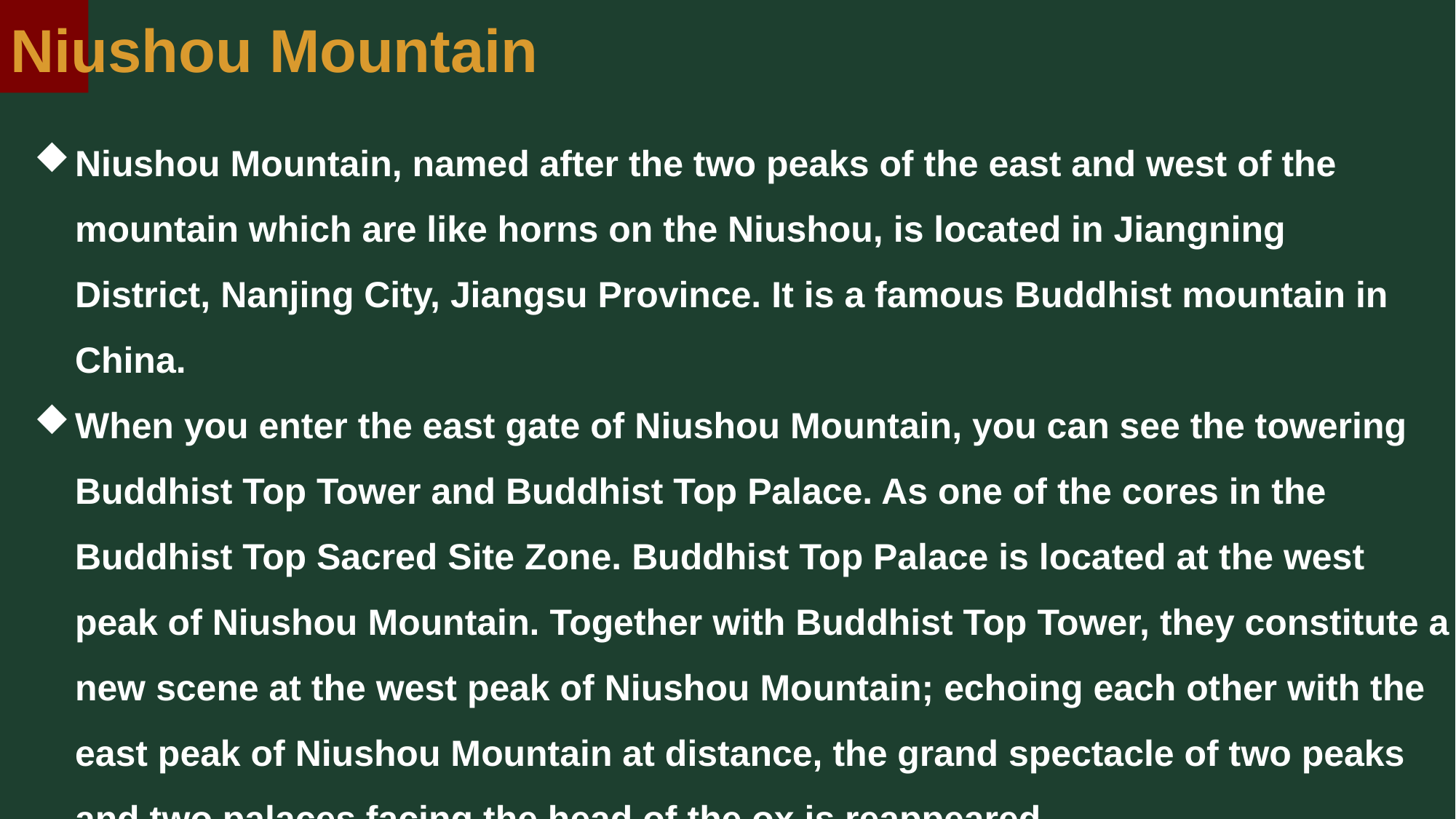

Niushou Mountain
Niushou Mountain, named after the two peaks of the east and west of the mountain which are like horns on the Niushou, is located in Jiangning District, Nanjing City, Jiangsu Province. It is a famous Buddhist mountain in China.
When you enter the east gate of Niushou Mountain, you can see the towering Buddhist Top Tower and Buddhist Top Palace. As one of the cores in the Buddhist Top Sacred Site Zone. Buddhist Top Palace is located at the west peak of Niushou Mountain. Together with Buddhist Top Tower, they constitute a new scene at the west peak of Niushou Mountain; echoing each other with the east peak of Niushou Mountain at distance, the grand spectacle of two peaks and two palaces facing the head of the ox is reappeared